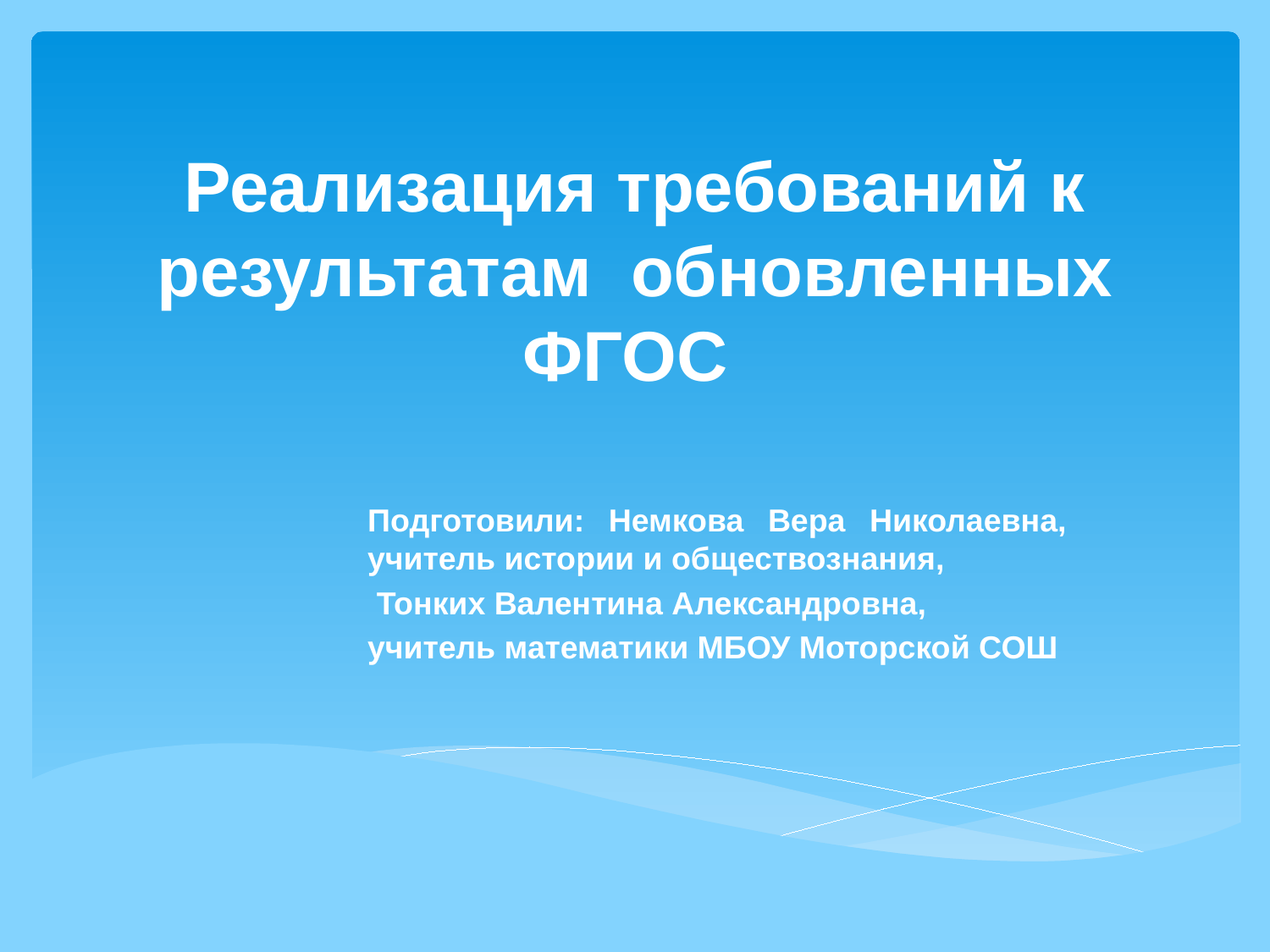

# Реализация требований к результатам  обновленных ФГОС
Подготовили: Немкова Вера Николаевна, учитель истории и обществознания,
 Тонких Валентина Александровна,
учитель математики МБОУ Моторской СОШ